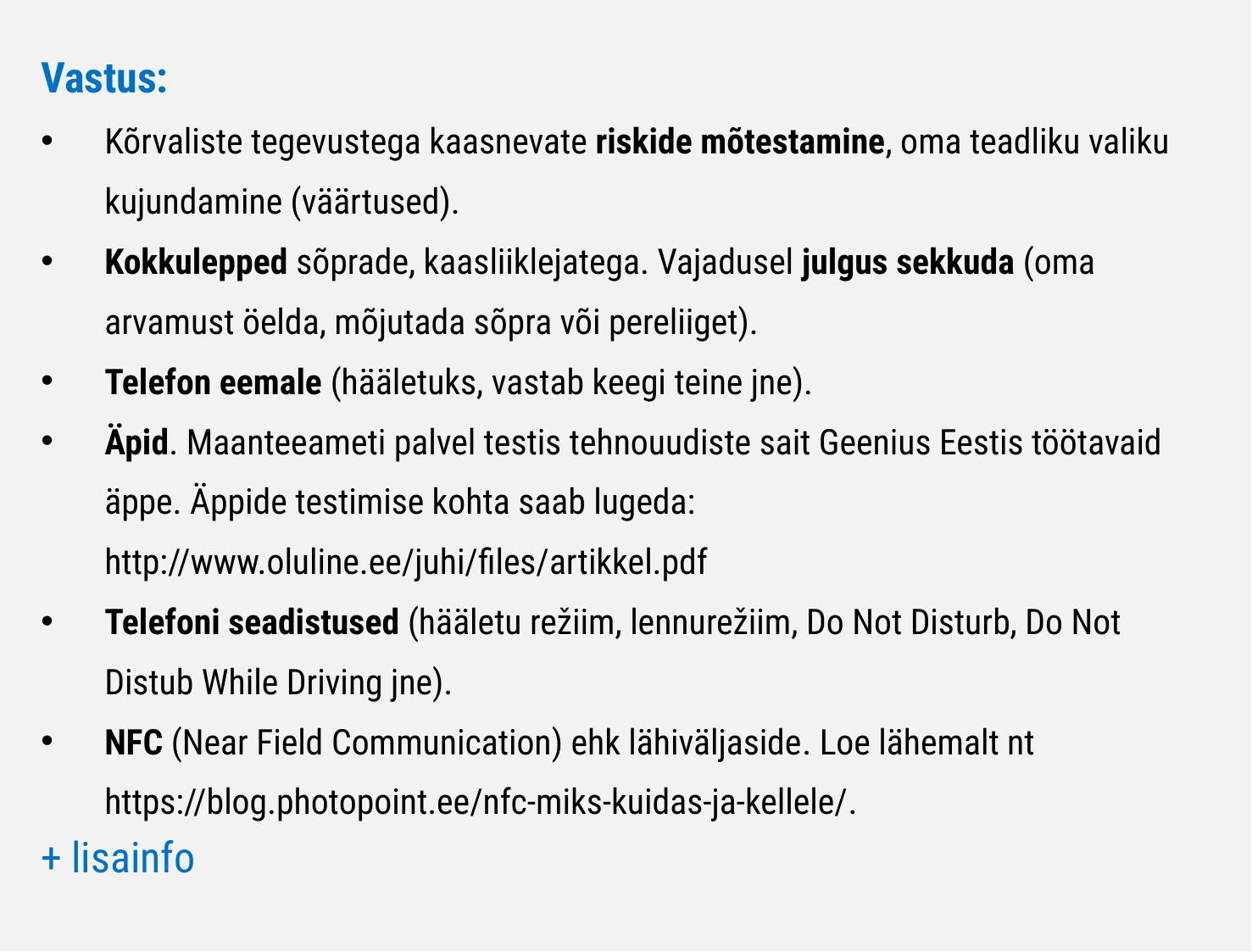

Vastus:
Kõrvaliste tegevustega kaasnevate riskide mõtestamine, oma teadliku valiku kujundamine (väärtused).
Kokkulepped sõprade, kaasliiklejatega. Vajadusel julgus sekkuda (oma arvamust öelda, mõjutada sõpra või pereliiget).
Telefon eemale (hääletuks, vastab keegi teine jne).
Äpid. Maanteeameti palvel testis tehnouudiste sait Geenius Eestis töötavaid äppe. Äppide testimise kohta saab lugeda: http://www.oluline.ee/juhi/files/artikkel.pdf
Telefoni seadistused (hääletu režiim, lennurežiim, Do Not Disturb, Do Not Distub While Driving jne).
NFC (Near Field Communication) ehk lähiväljaside. Loe lähemalt nt https://blog.photopoint.ee/nfc-miks-kuidas-ja-kellele/.
+ lisainfo